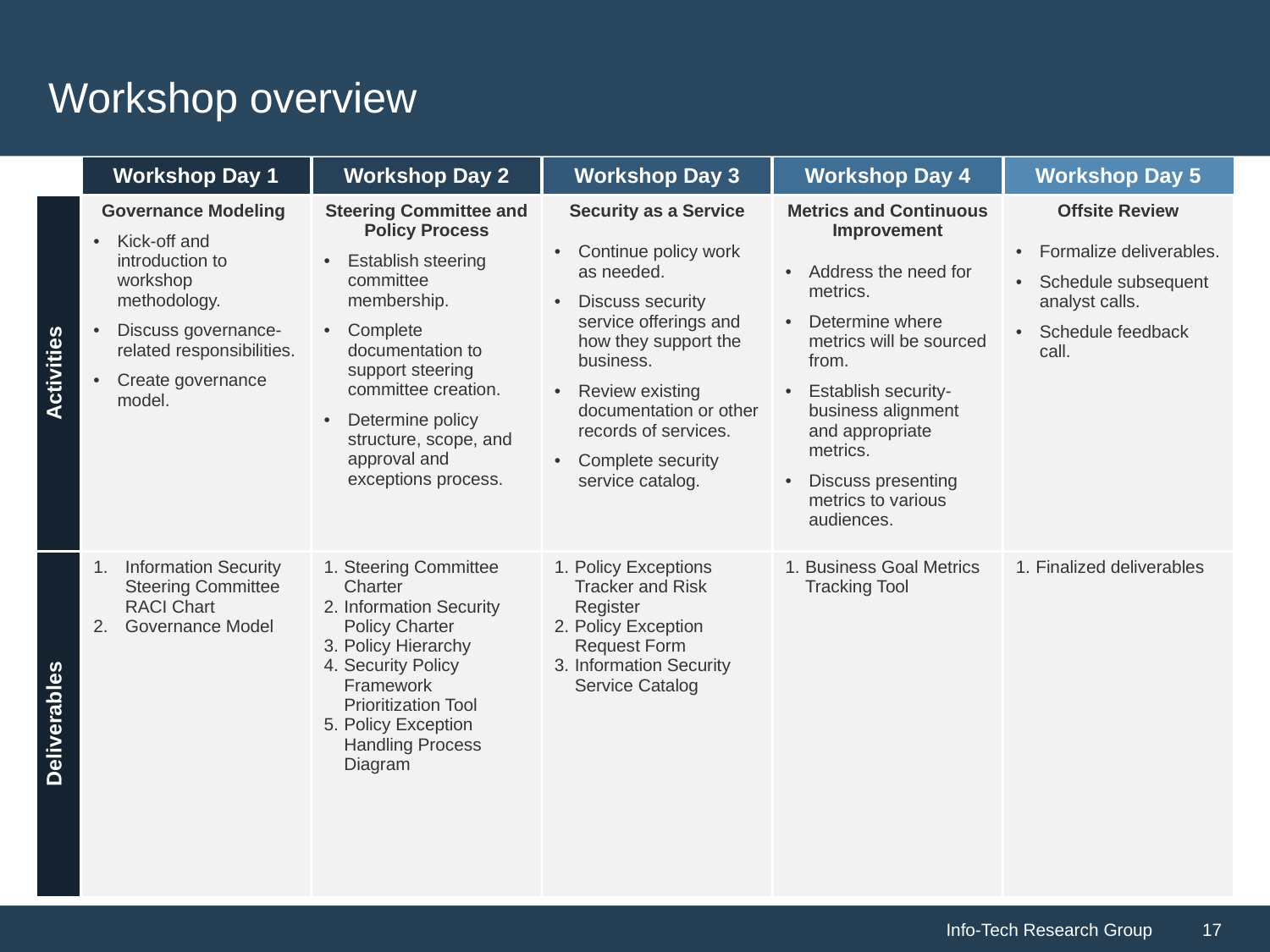

# Workshop overview
|  | Workshop Day 1 | Workshop Day 2 | Workshop Day 3 | Workshop Day 4 | Workshop Day 5 |
| --- | --- | --- | --- | --- | --- |
| Activities | Governance Modeling Kick-off and introduction to workshop methodology. Discuss governance-related responsibilities. Create governance model. | Steering Committee and Policy Process Establish steering committee membership. Complete documentation to support steering committee creation. Determine policy structure, scope, and approval and exceptions process. | Security as a Service Continue policy work as needed. Discuss security service offerings and how they support the business. Review existing documentation or other records of services. Complete security service catalog. | Metrics and Continuous Improvement Address the need for metrics. Determine where metrics will be sourced from. Establish security-business alignment and appropriate metrics. Discuss presenting metrics to various audiences. | Offsite Review Formalize deliverables. Schedule subsequent analyst calls. Schedule feedback call. |
| Deliverables | Information Security Steering Committee RACI Chart Governance Model | Steering Committee Charter Information Security Policy Charter Policy Hierarchy Security Policy Framework Prioritization Tool Policy Exception Handling Process Diagram | Policy Exceptions Tracker and Risk Register Policy Exception Request Form Information Security Service Catalog | Business Goal Metrics Tracking Tool | Finalized deliverables |
Contact your account representative or email Workshops@InfoTech.com for more information.